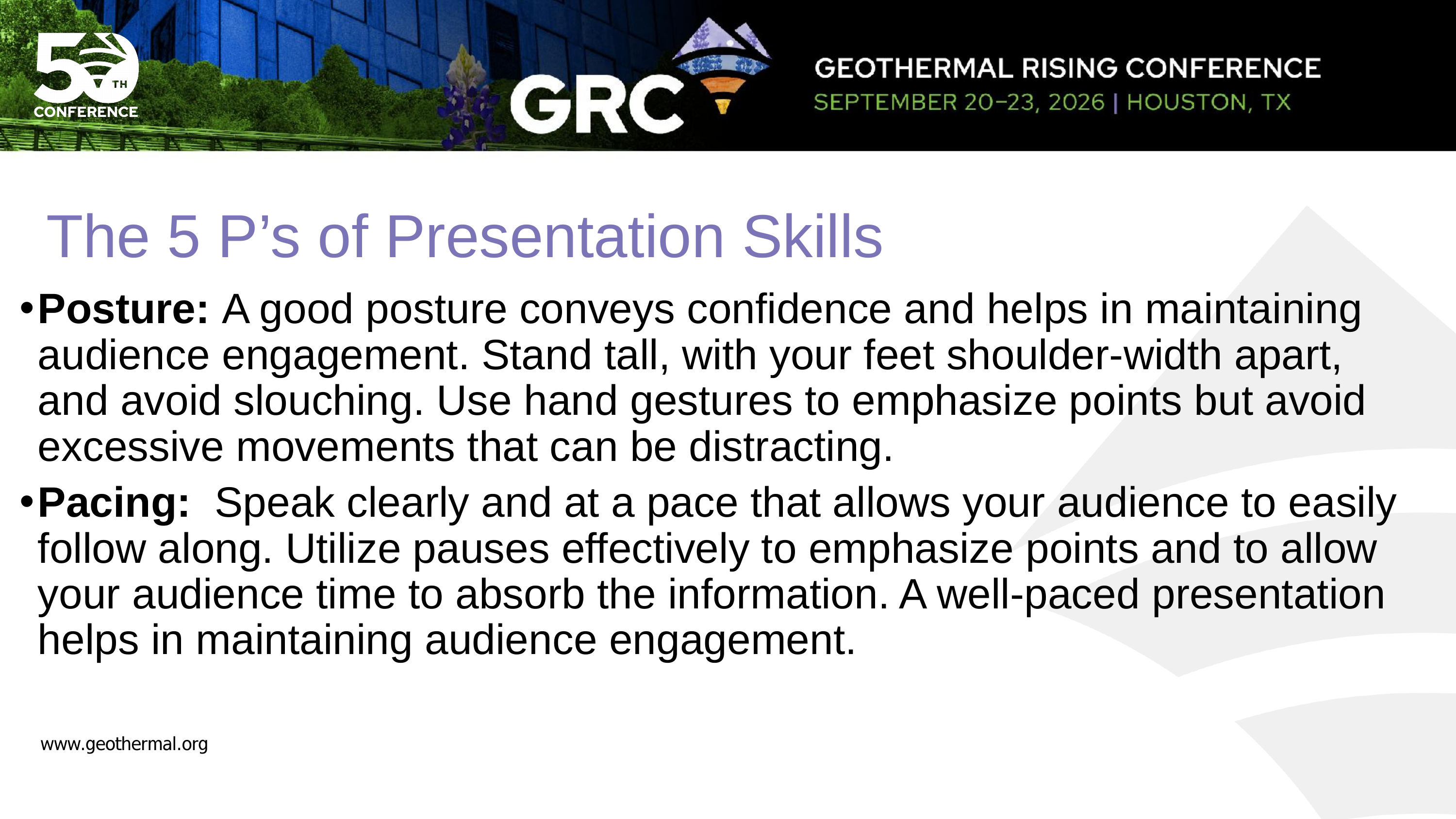

# The 5 P’s of Presentation Skills
Posture: A good posture conveys confidence and helps in maintaining audience engagement. Stand tall, with your feet shoulder-width apart, and avoid slouching. Use hand gestures to emphasize points but avoid excessive movements that can be distracting.
Pacing:  Speak clearly and at a pace that allows your audience to easily follow along. Utilize pauses effectively to emphasize points and to allow your audience time to absorb the information. A well-paced presentation helps in maintaining audience engagement.